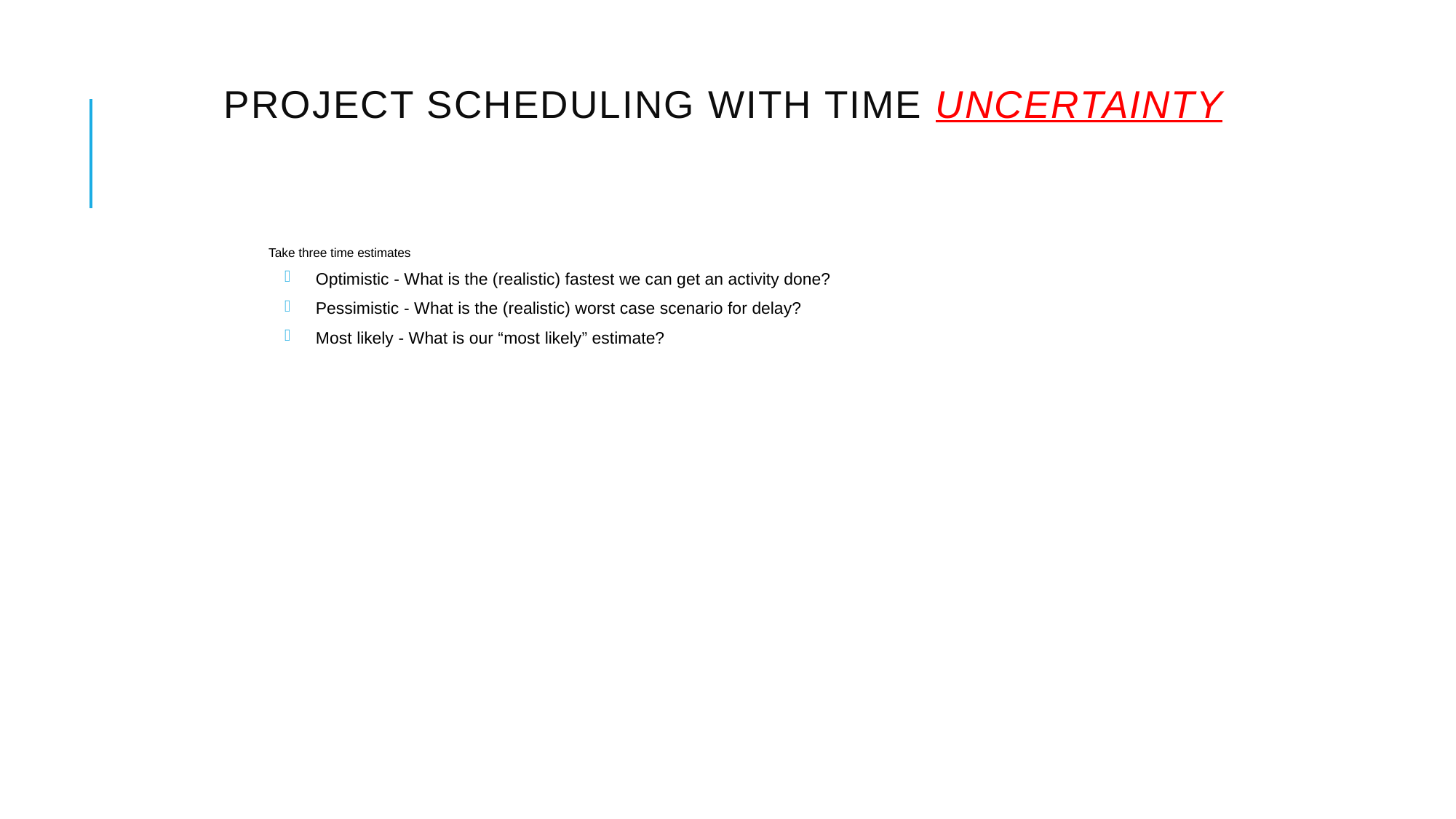

# Project Scheduling with Time Uncertainty
Take three time estimates
Optimistic - What is the (realistic) fastest we can get an activity done?
Pessimistic - What is the (realistic) worst case scenario for delay?
Most likely - What is our “most likely” estimate?